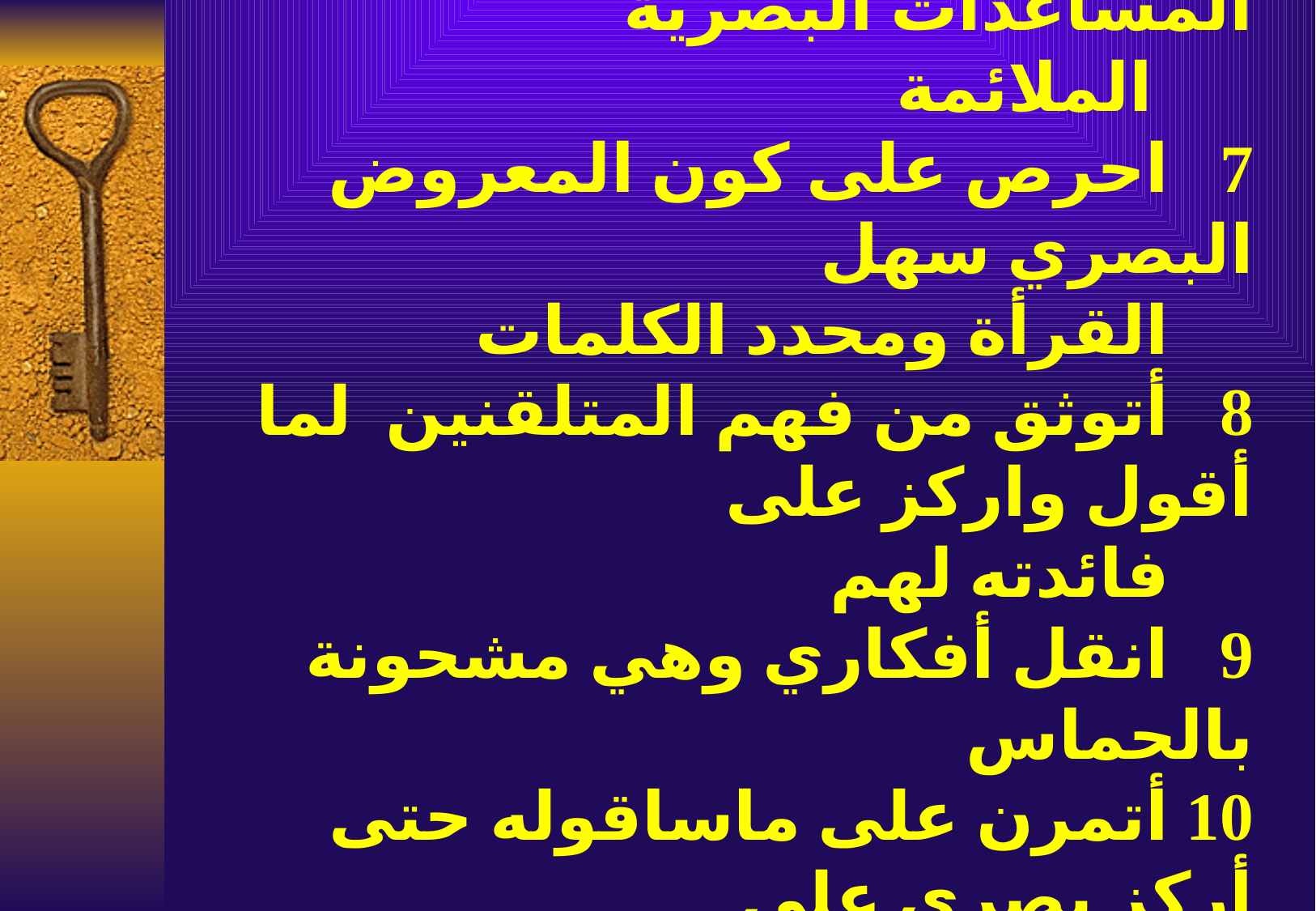

# 6   احرص على استخدام المساعدات البصرية الملائمة 7   احرص على كون المعروض البصري سهل القرأة ومحدد الكلمات 8   أتوثق من فهم المتلقنين  لما أقول واركز على فائدته لهم 9   انقل أفكاري وهي مشحونة بالحماس 10 أتمرن على ماساقوله حتى أركز بصري على الحضور ولا أنشغل بالمذكرات خلال الإلقاء